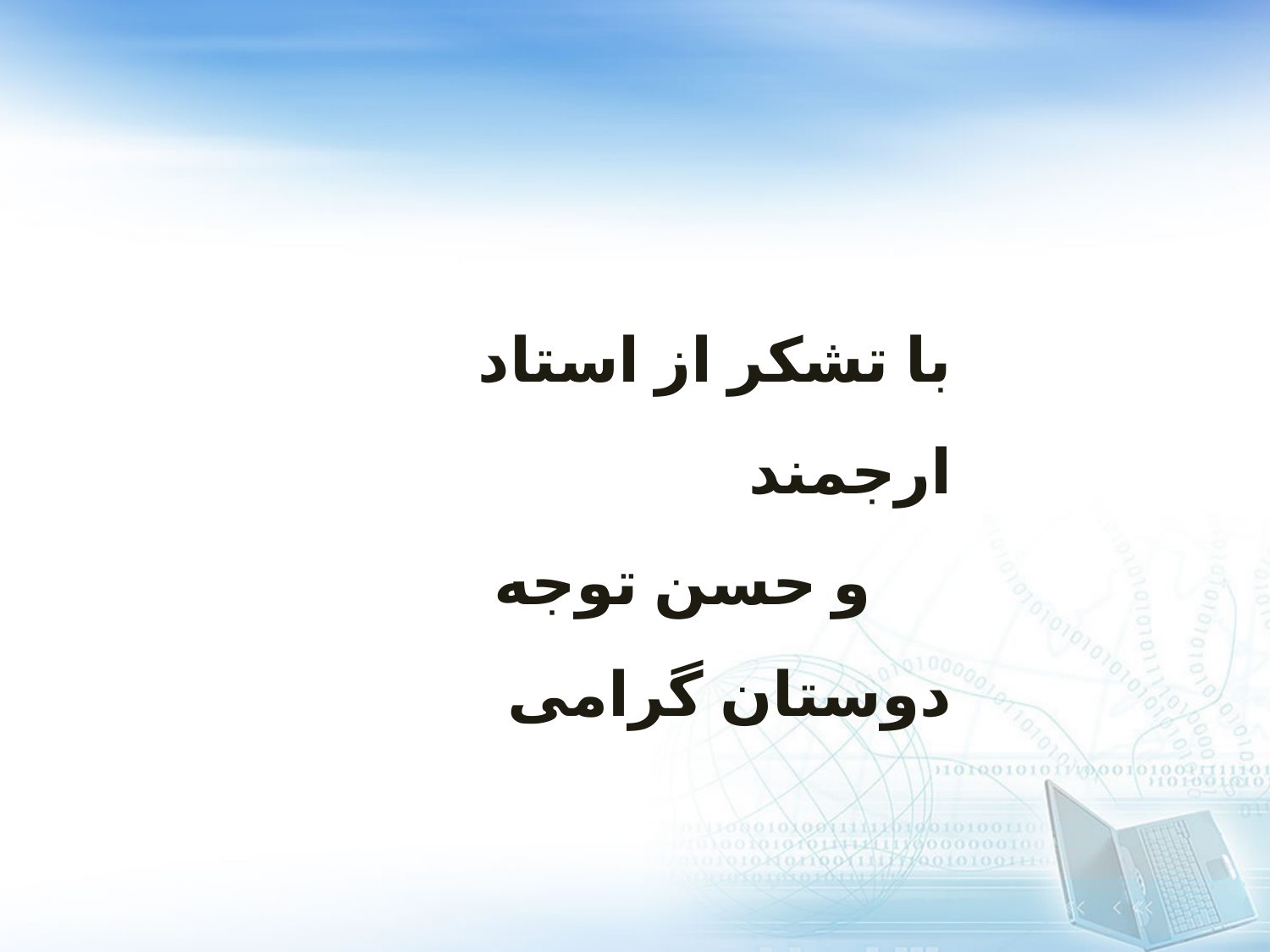

# با تشکر از استاد  ارجمند و حسن توجه  دوستان گرامی